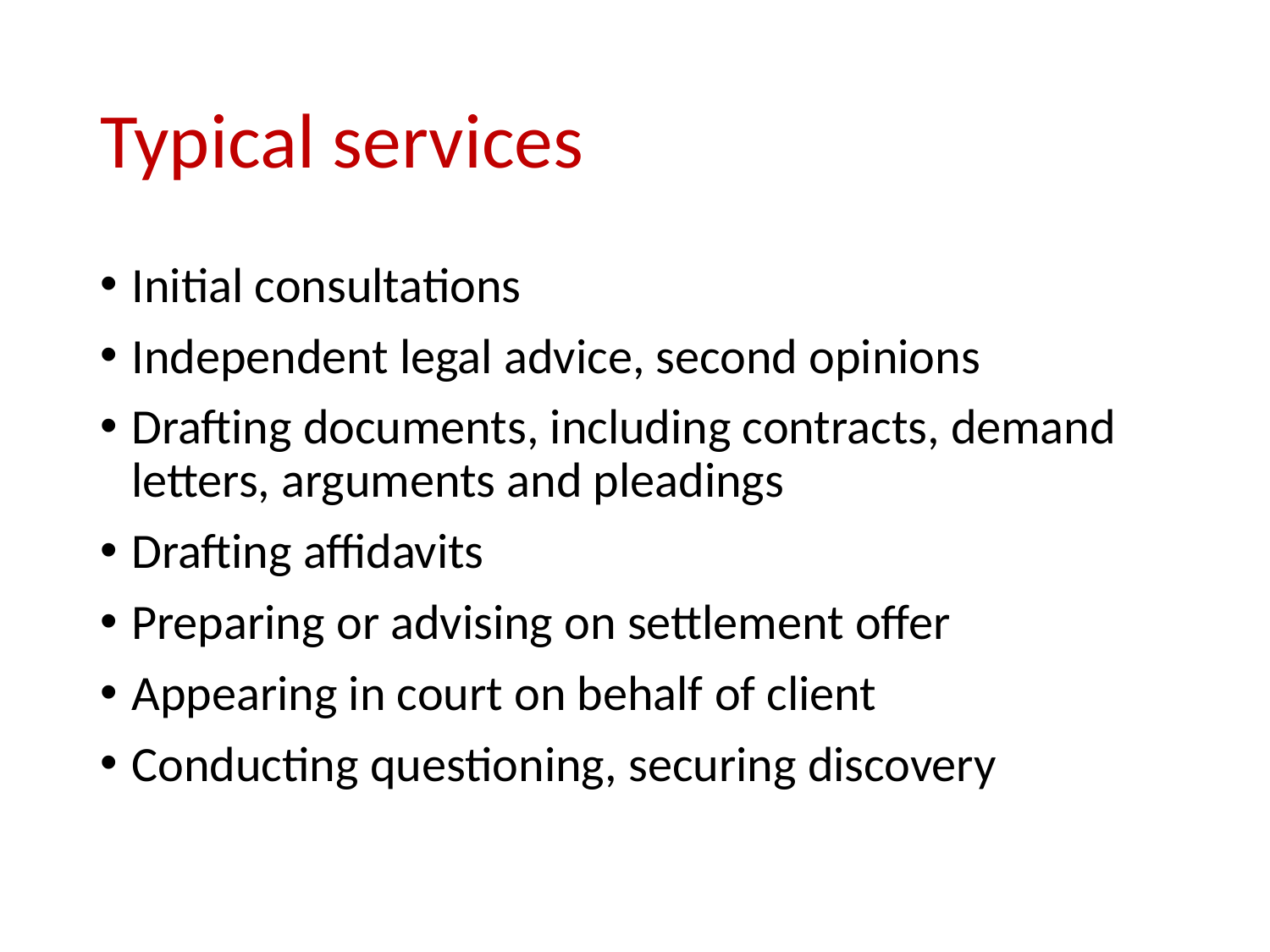

# Typical services
Initial consultations
Independent legal advice, second opinions
Drafting documents, including contracts, demand letters, arguments and pleadings
Drafting affidavits
Preparing or advising on settlement offer
Appearing in court on behalf of client
Conducting questioning, securing discovery